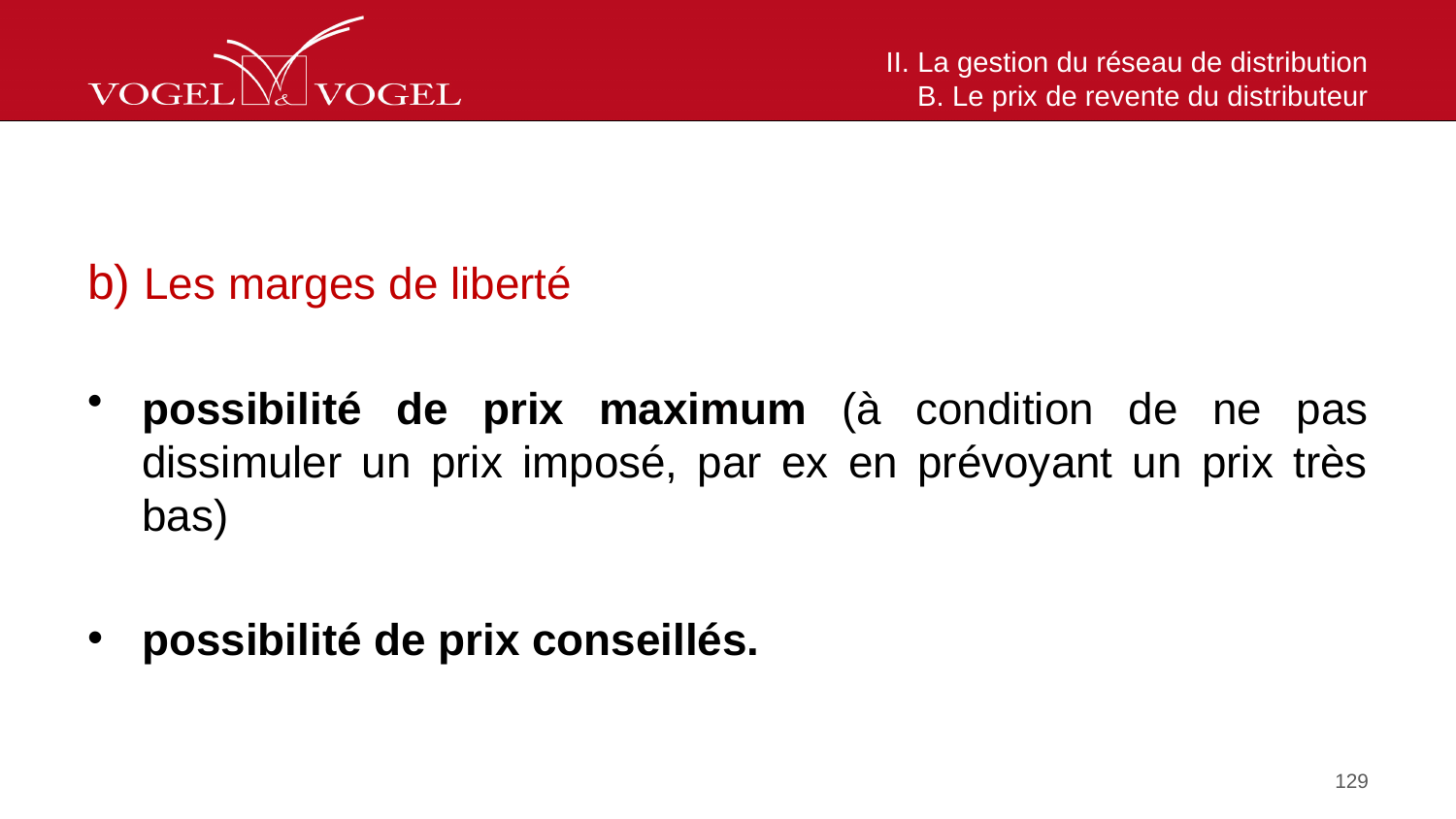

# II. La gestion du réseau de distribution B. Le prix de revente du distributeur
b) Les marges de liberté

possibilité de prix maximum (à condition de ne pas dissimuler un prix imposé, par ex en prévoyant un prix très bas)

possibilité de prix conseillés.
129